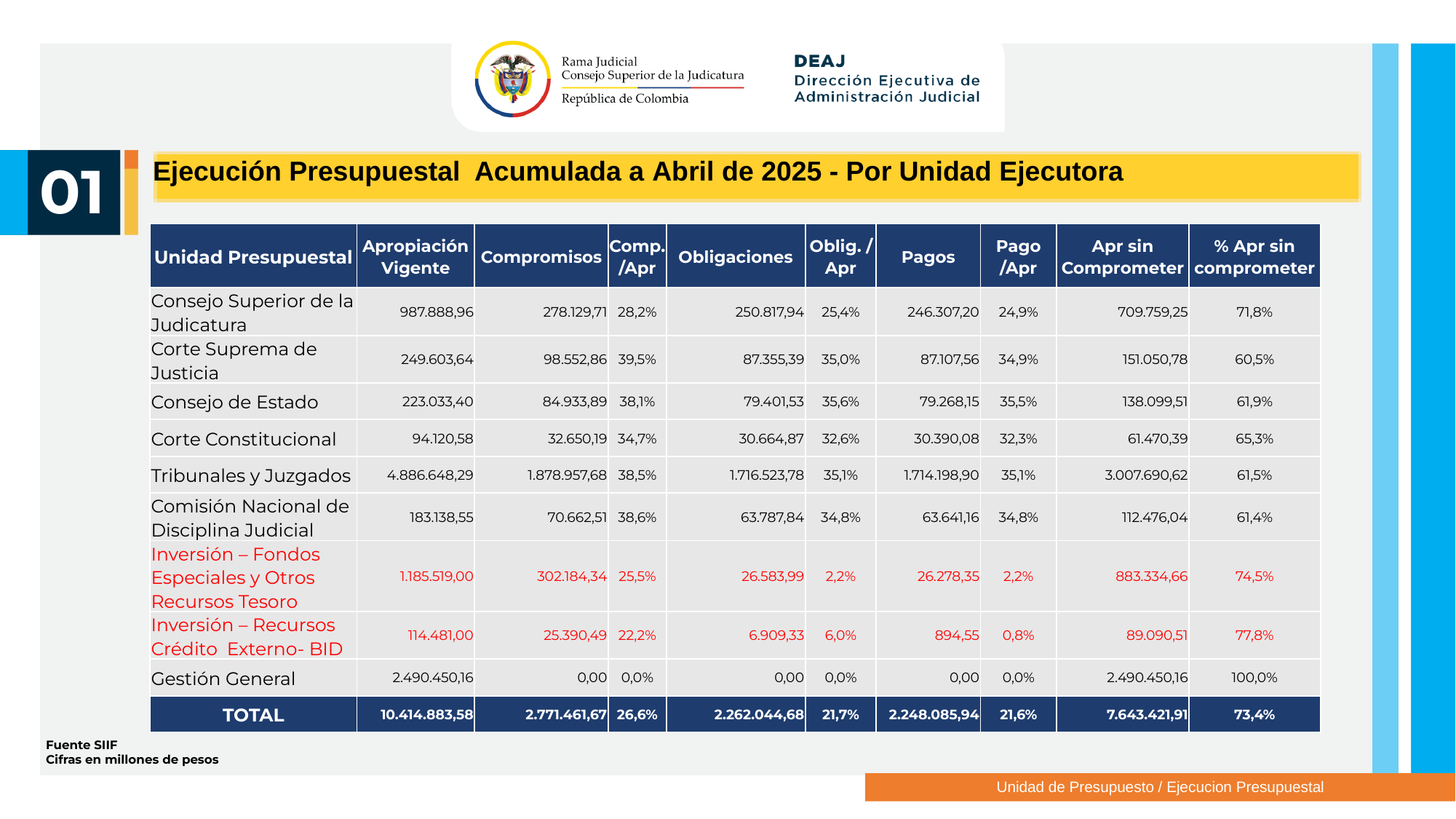

Ejecución Presupuestal  Acumulada a Abril de 2025 - Por Unidad Ejecutora

01
| Unidad Presupuestal | Apropiación Vigente | Compromisos | Comp. /Apr | Obligaciones | Oblig. /Apr | Pagos | Pago /Apr | Apr sin Comprometer | % Apr sin comprometer |
| --- | --- | --- | --- | --- | --- | --- | --- | --- | --- |
| Consejo Superior de la Judicatura | 987.888,96 | 278.129,71 | 28,2% | 250.817,94 | 25,4% | 246.307,20 | 24,9% | 709.759,25 | 71,8% |
| Corte Suprema de Justicia | 249.603,64 | 98.552,86 | 39,5% | 87.355,39 | 35,0% | 87.107,56 | 34,9% | 151.050,78 | 60,5% |
| Consejo de Estado | 223.033,40 | 84.933,89 | 38,1% | 79.401,53 | 35,6% | 79.268,15 | 35,5% | 138.099,51 | 61,9% |
| Corte Constitucional | 94.120,58 | 32.650,19 | 34,7% | 30.664,87 | 32,6% | 30.390,08 | 32,3% | 61.470,39 | 65,3% |
| Tribunales y Juzgados | 4.886.648,29 | 1.878.957,68 | 38,5% | 1.716.523,78 | 35,1% | 1.714.198,90 | 35,1% | 3.007.690,62 | 61,5% |
| Comisión Nacional de Disciplina Judicial | 183.138,55 | 70.662,51 | 38,6% | 63.787,84 | 34,8% | 63.641,16 | 34,8% | 112.476,04 | 61,4% |
| Inversión – Fondos Especiales y Otros Recursos Tesoro | 1.185.519,00 | 302.184,34 | 25,5% | 26.583,99 | 2,2% | 26.278,35 | 2,2% | 883.334,66 | 74,5% |
| Inversión – Recursos Crédito Externo- BID | 114.481,00 | 25.390,49 | 22,2% | 6.909,33 | 6,0% | 894,55 | 0,8% | 89.090,51 | 77,8% |
| Gestión General | 2.490.450,16 | 0,00 | 0,0% | 0,00 | 0,0% | 0,00 | 0,0% | 2.490.450,16 | 100,0% |
| TOTAL | 10.414.883,58 | 2.771.461,67 | 26,6% | 2.262.044,68 | 21,7% | 2.248.085,94 | 21,6% | 7.643.421,91 | 73,4% |
Fuente SIIF
Cifras en millones de pesos

Unidad de Presupuesto / Ejecucion Presupuestal